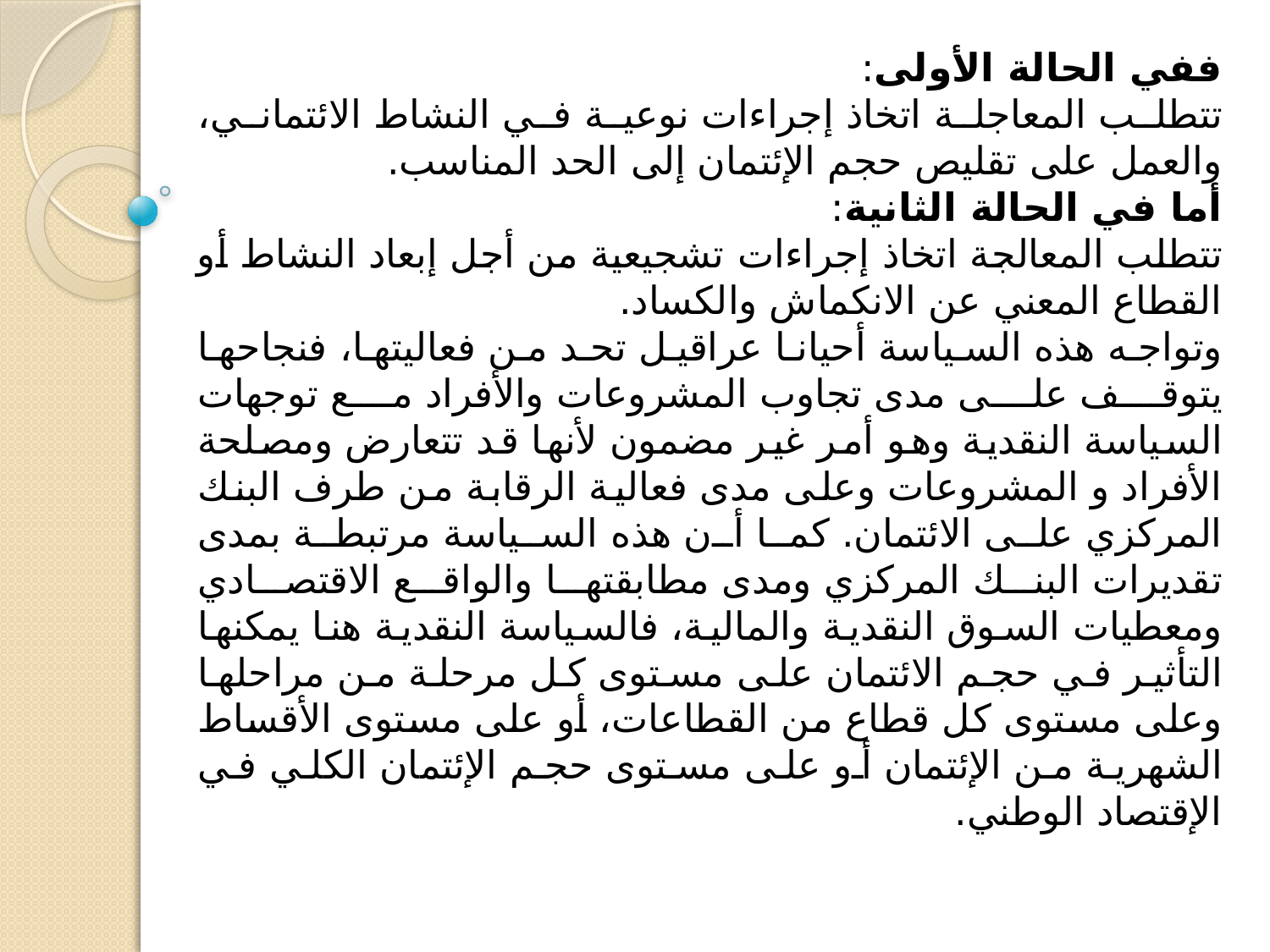

ففي الحالة الأولى:
تتطلب المعاجلة اتخاذ إجراءات نوعية في النشاط الائتماني، والعمل على تقليص حجم الإئتمان إلى الحد المناسب.
أما في الحالة الثانية:
تتطلب المعالجة اتخاذ إجراءات تشجيعية من أجل إبعاد النشاط أو القطاع المعني عن الانكماش والكساد.
وتواجه هذه السياسة أحيانا عراقيل تحد من فعاليتها، فنجاحها يتوقف على مدى تجاوب المشروعات والأفراد مع توجهات السياسة النقدية وهو أمر غير مضمون لأنها قد تتعارض ومصلحة الأفراد و المشروعات وعلى مدى فعالية الرقابة من طرف البنك المركزي على الائتمان. كما أن هذه السياسة مرتبطة بمدى تقديرات البنك المركزي ومدى مطابقتها والواقع الاقتصادي ومعطيات السوق النقدية والمالية، فالسياسة النقدية هنا يمكنها التأثير في حجم الائتمان على مستوى كل مرحلة من مراحلها وعلى مستوى كل قطاع من القطاعات، أو على مستوى الأقساط الشهرية من الإئتمان أو على مستوى حجم الإئتمان الكلي في الإقتصاد الوطني.